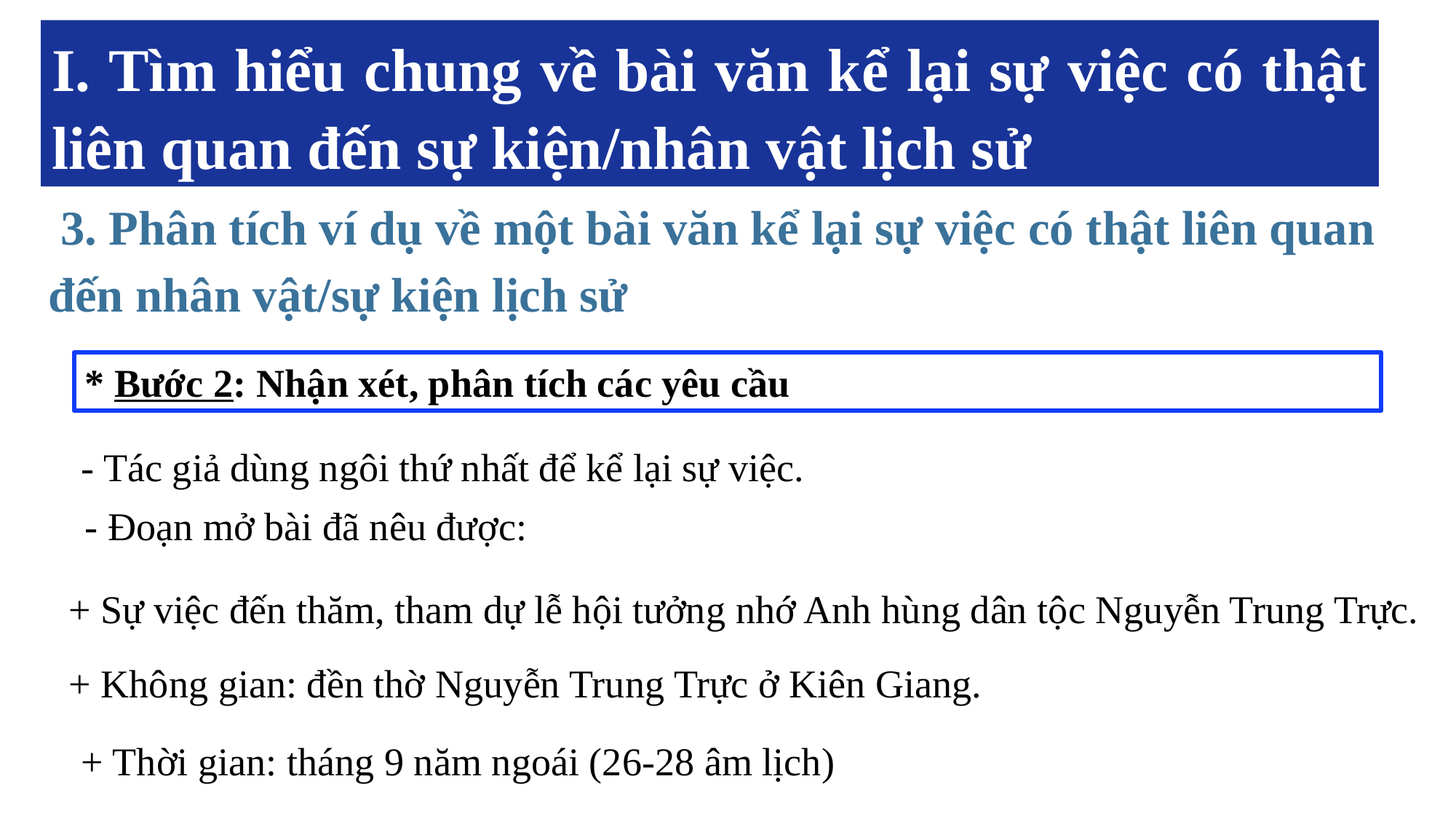

I. Tìm hiểu chung về bài văn kể lại sự việc có thật liên quan đến sự kiện/nhân vật lịch sử
1.  Kiến thức về kiểu bài
 3. Phân tích ví dụ về một bài văn kể lại sự việc có thật liên quan đến nhân vật/sự kiện lịch sử
* Bước 2: Nhận xét, phân tích các yêu cầu
- Tác giả dùng ngôi thứ nhất để kể lại sự việc.
- Đoạn mở bài đã nêu được:
+ Sự việc đến thăm, tham dự lễ hội tưởng nhớ Anh hùng dân tộc Nguyễn Trung Trực.
+ Không gian: đền thờ Nguyễn Trung Trực ở Kiên Giang.
+ Thời gian: tháng 9 năm ngoái (26-28 âm lịch)